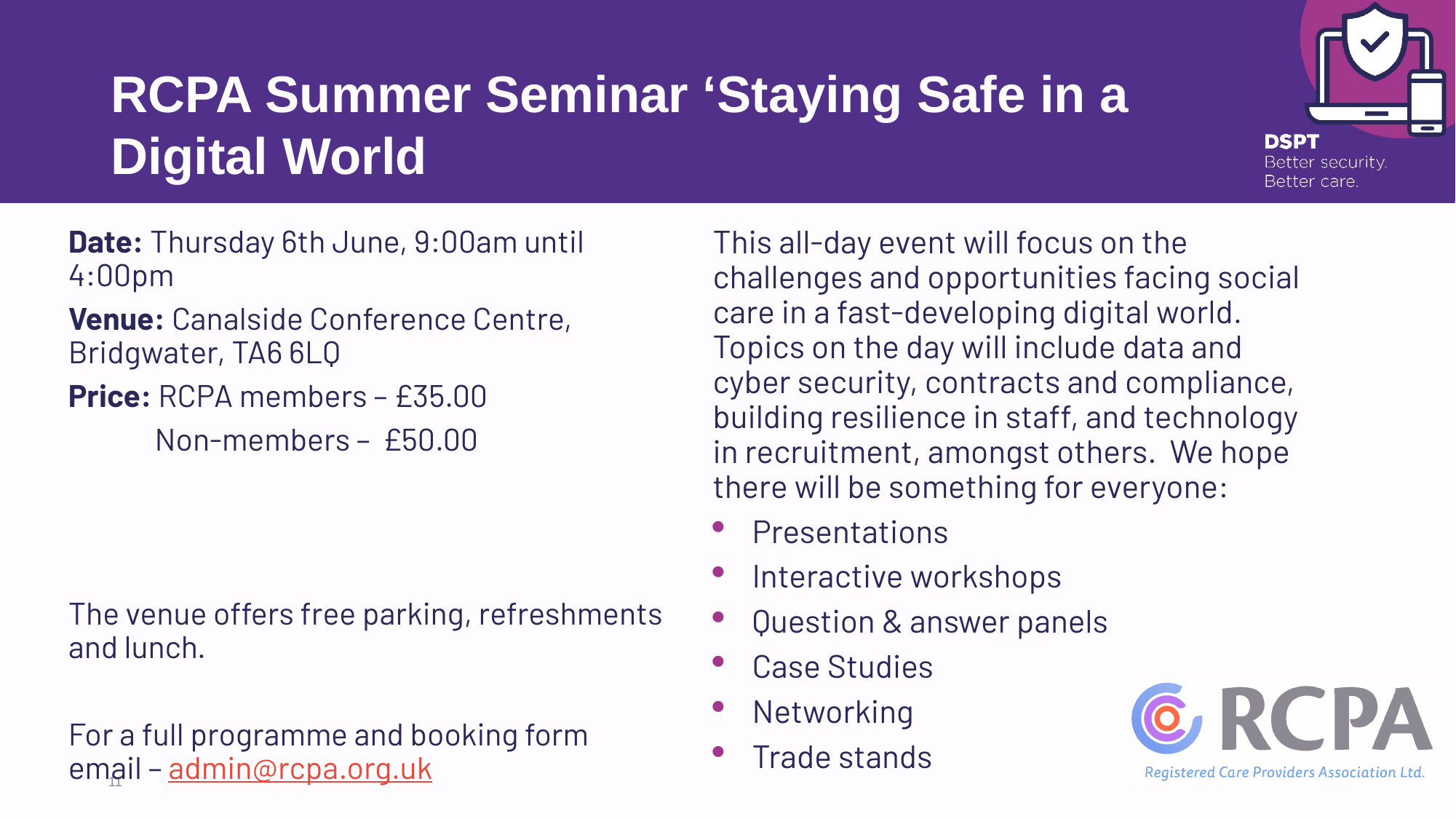

# RCPA Summer Seminar ‘Staying Safe in a Digital World
Date: Thursday 6th June, 9:00am until 4:00pm
Venue: Canalside Conference Centre, Bridgwater, TA6 6LQ
Price: RCPA members – £35.00
              Non-members –  £50.00

The venue offers free parking, refreshments and lunch.

For a full programme and booking form email – admin@rcpa.org.uk
This all-day event will focus on the challenges and opportunities facing social care in a fast-developing digital world.  Topics on the day will include data and cyber security, contracts and compliance, building resilience in staff, and technology in recruitment, amongst others.  We hope there will be something for everyone:
Presentations
Interactive workshops
Question & answer panels
Case Studies
Networking
Trade stands